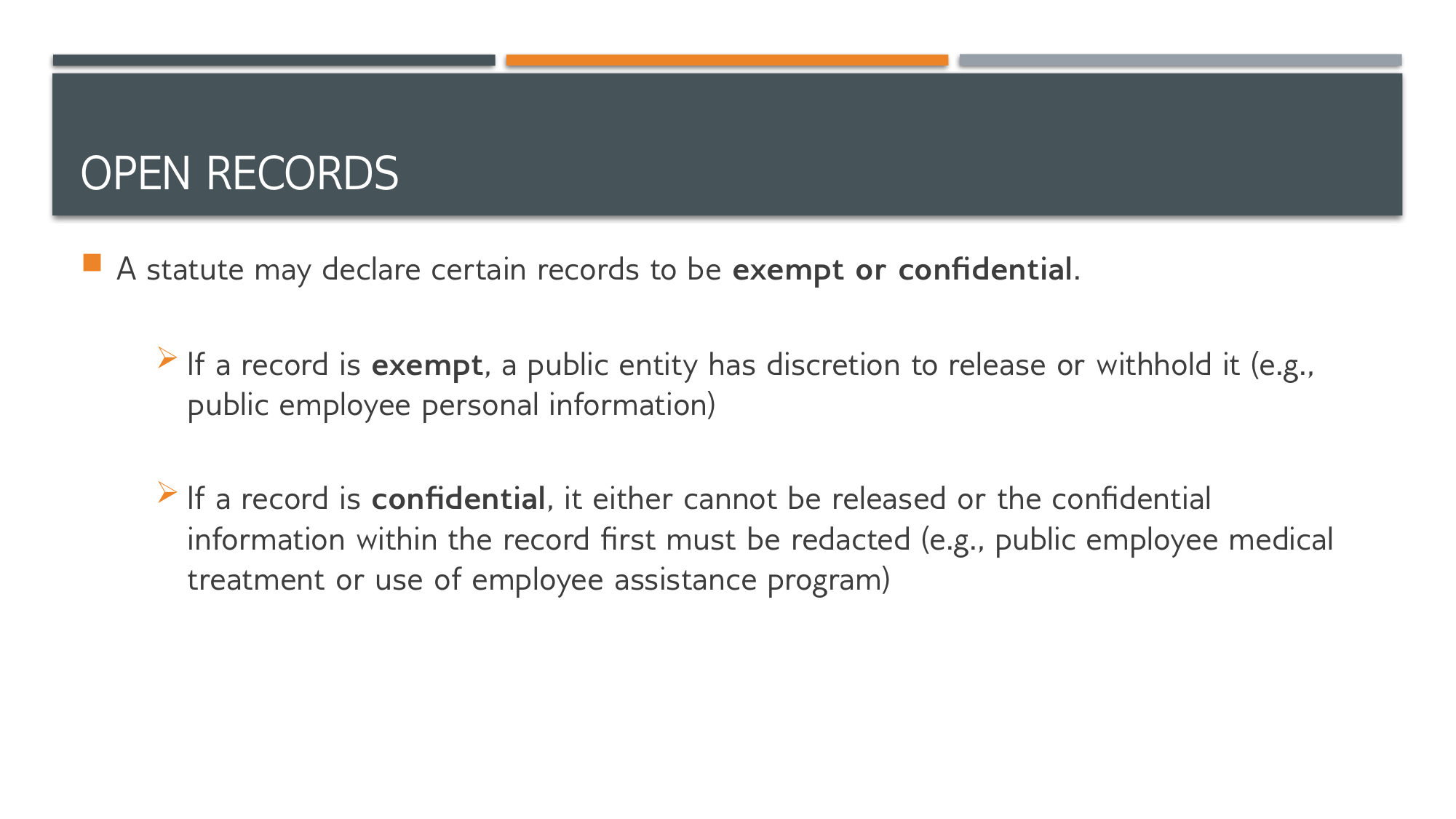

# Open records
A statute may declare certain records to be exempt or confidential.
If a record is exempt, a public entity has discretion to release or withhold it (e.g., public employee personal information)
If a record is confidential, it either cannot be released or the confidential information within the record first must be redacted (e.g., public employee medical treatment or use of employee assistance program)